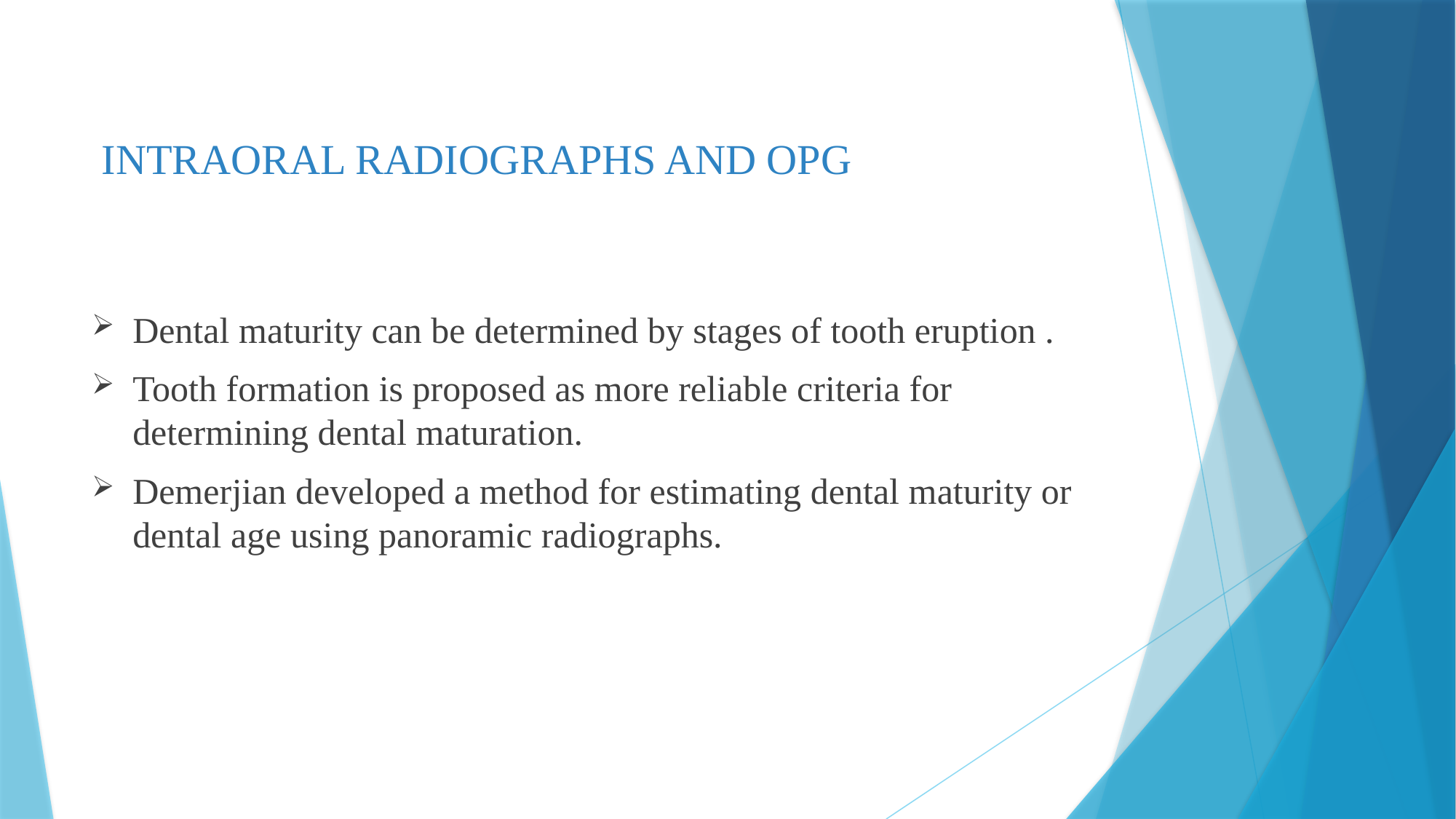

# INTRAORAL RADIOGRAPHS AND OPG
Dental maturity can be determined by stages of tooth eruption .
Tooth formation is proposed as more reliable criteria for determining dental maturation.
Demerjian developed a method for estimating dental maturity or dental age using panoramic radiographs.